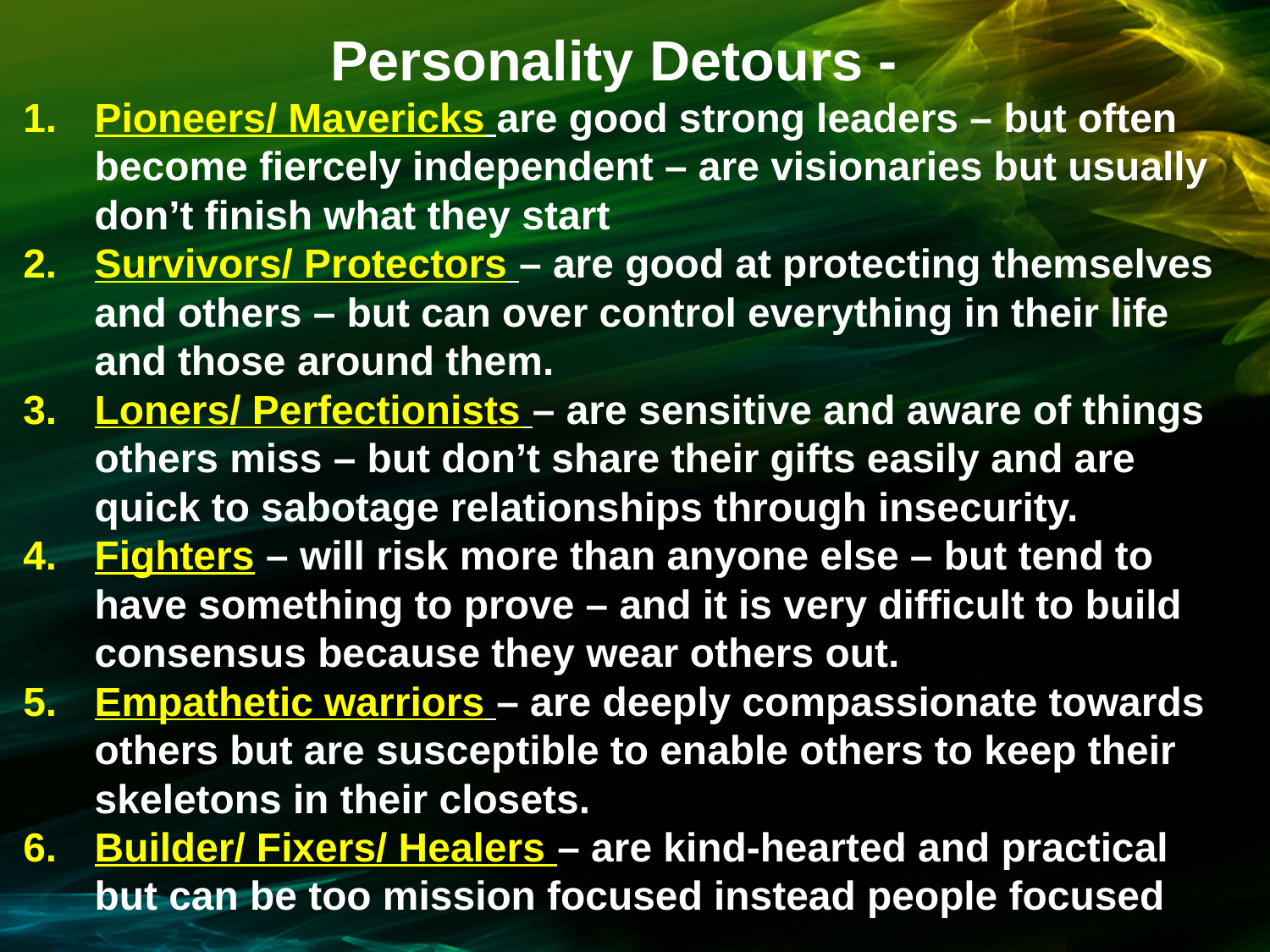

Personality Detours -
Pioneers/ Mavericks are good strong leaders – but often become fiercely independent – are visionaries but usually don’t finish what they start
Survivors/ Protectors – are good at protecting themselves and others – but can over control everything in their life and those around them.
Loners/ Perfectionists – are sensitive and aware of things others miss – but don’t share their gifts easily and are quick to sabotage relationships through insecurity.
Fighters – will risk more than anyone else – but tend to have something to prove – and it is very difficult to build consensus because they wear others out.
Empathetic warriors – are deeply compassionate towards others but are susceptible to enable others to keep their skeletons in their closets.
Builder/ Fixers/ Healers – are kind-hearted and practical but can be too mission focused instead people focused